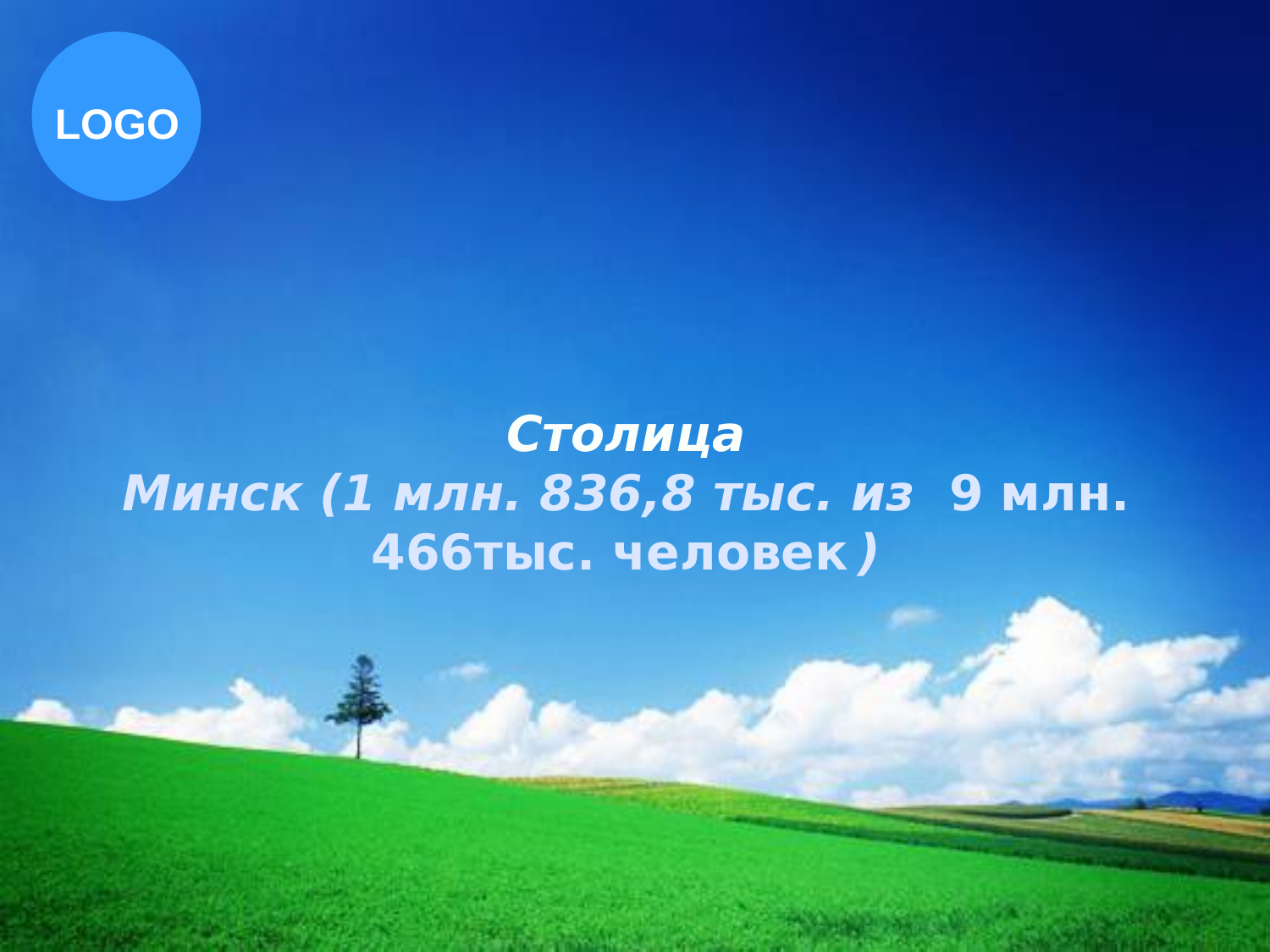

Столица
Минск (1 млн. 836,8 тыс. из  9 млн. 466тыс. человек )